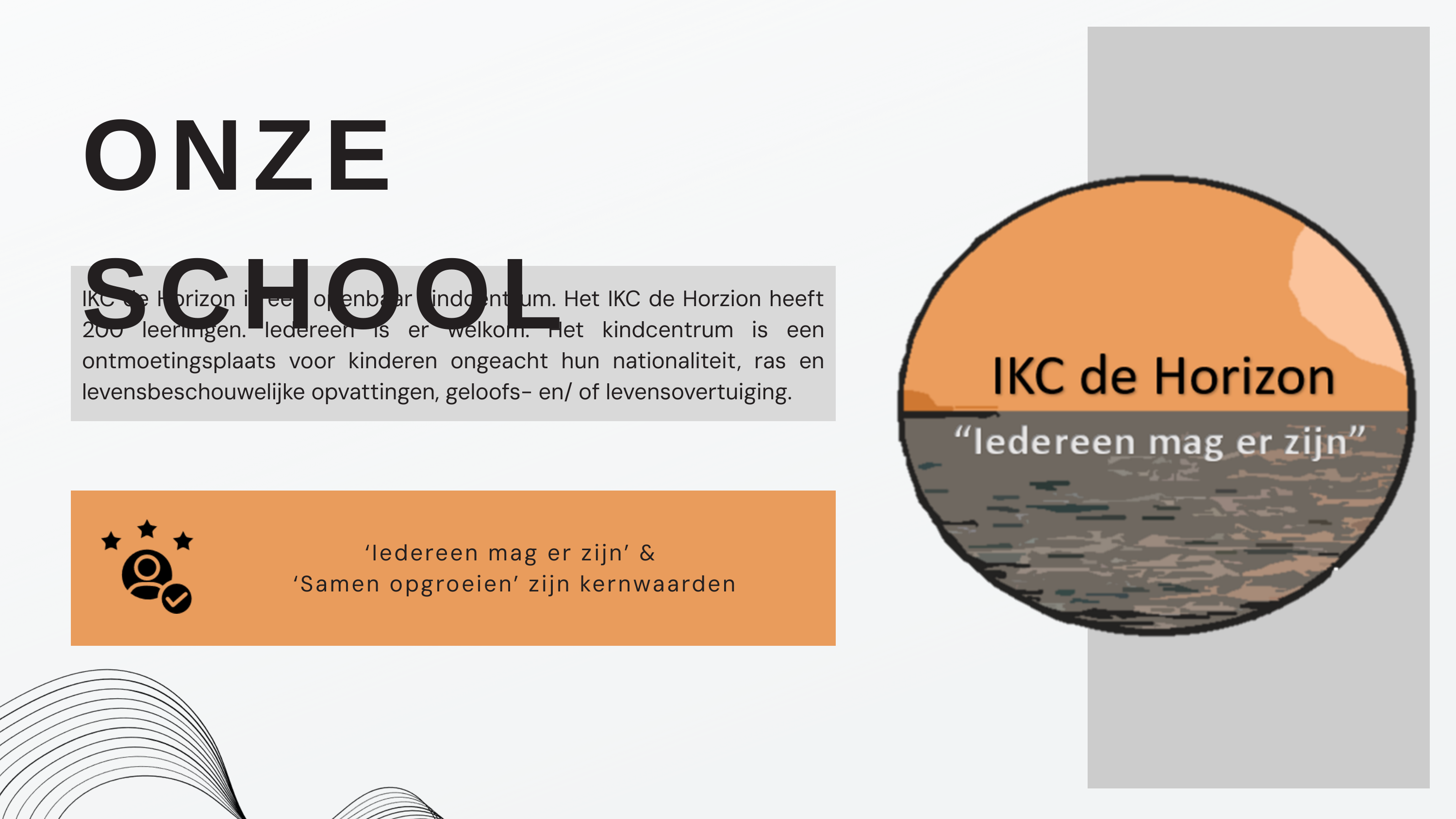

ONZE SCHOOL

IKC de Horizon is een openbaar kindcentrum. Het IKC de Horzion heeft 200 leerlingen. Iedereen is er welkom. Het kindcentrum is een ontmoetingsplaats voor kinderen ongeacht hun nationaliteit, ras en levensbeschouwelijke opvattingen, geloofs- en/ of levensovertuiging.

‘Iedereen mag er zijn’ &
‘Samen opgroeien’ zijn kernwaarden